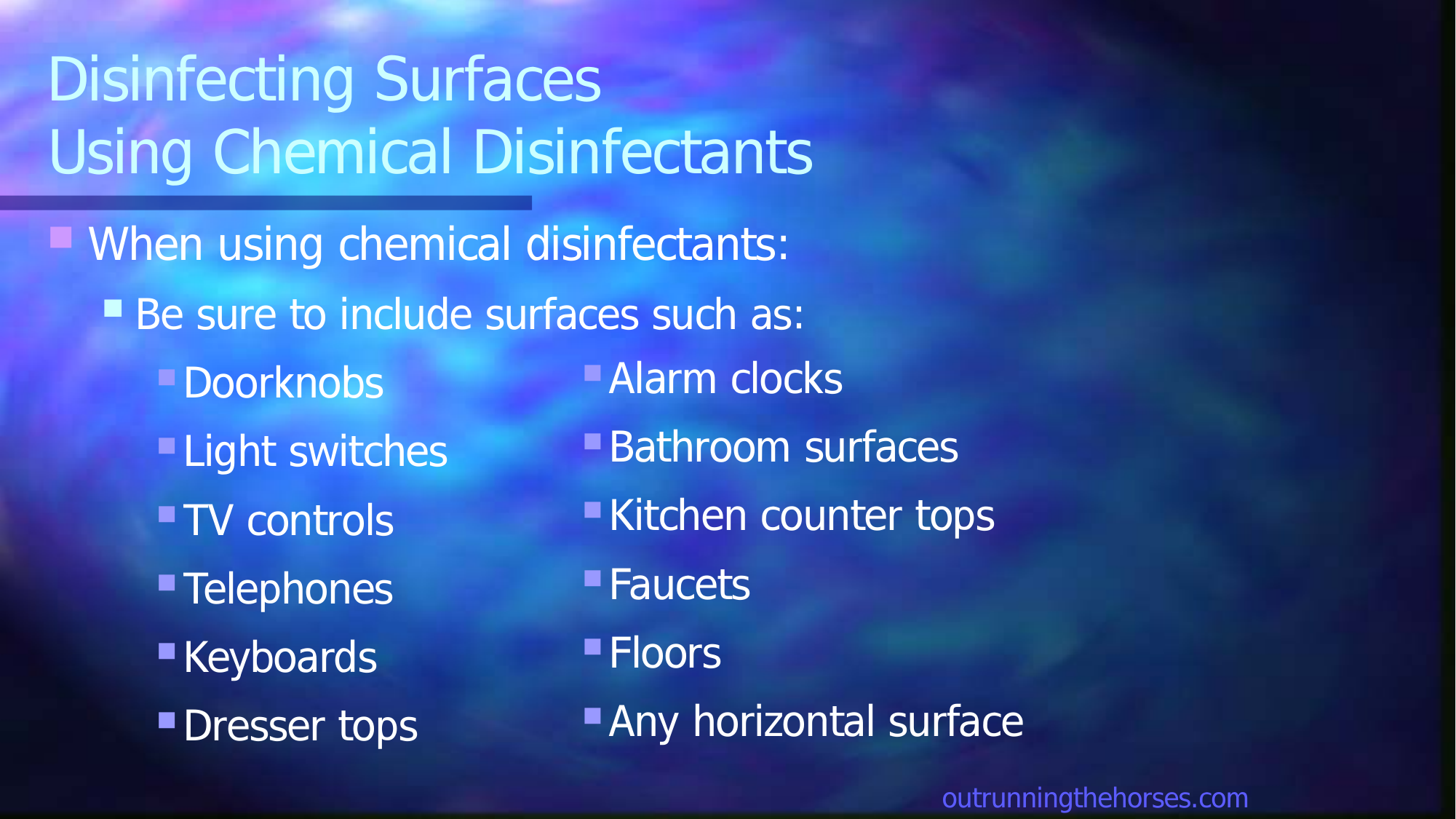

# Disinfecting Surfaces Using Chemical Disinfectants
When using chemical disinfectants:
Be sure to include surfaces such as:
Doorknobs
Light switches
TV controls
Telephones
Keyboards
Dresser tops
Alarm clocks
Bathroom surfaces
Kitchen counter tops
Faucets
Floors
Any horizontal surface
outrunningthehorses.com